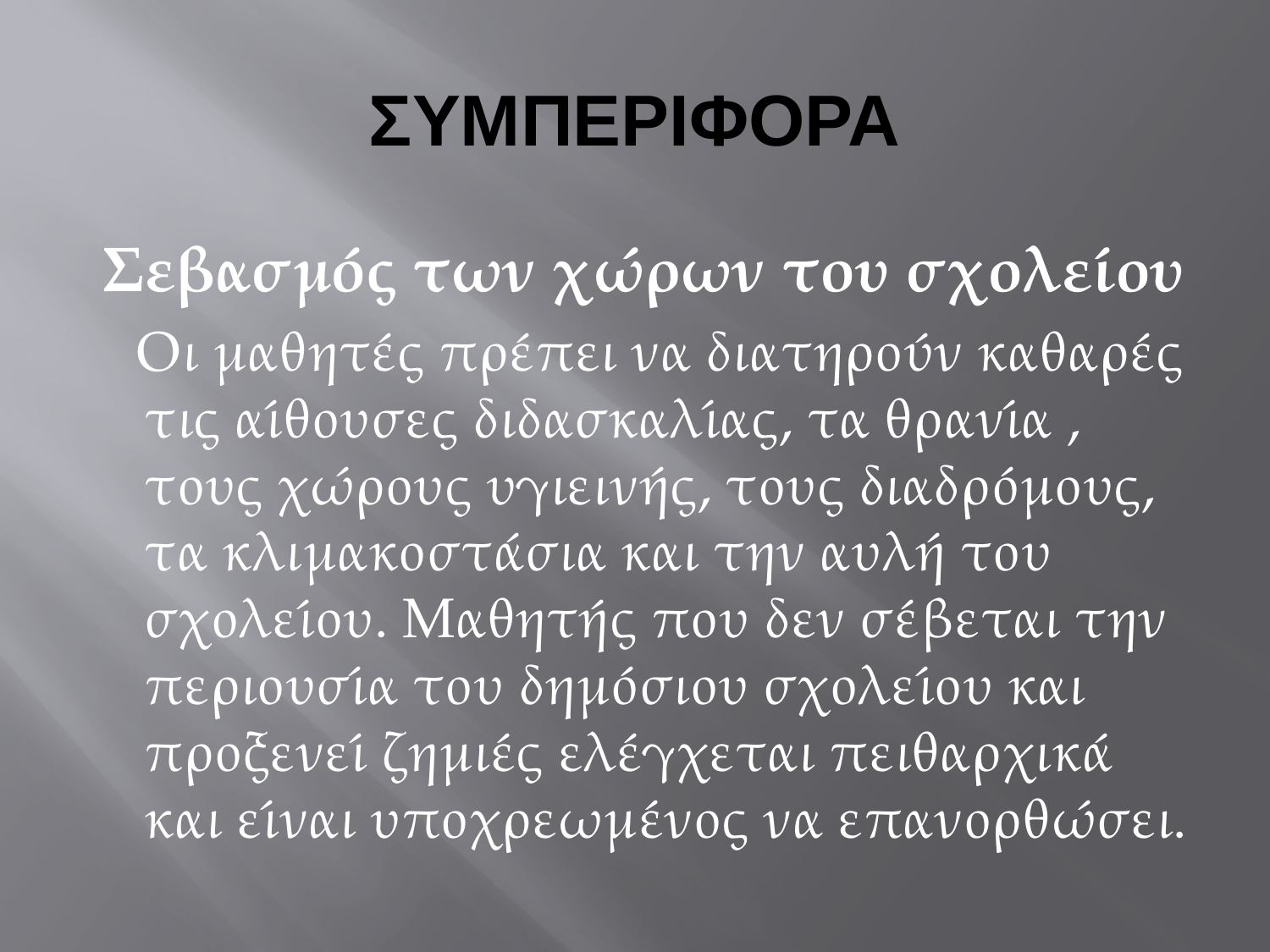

# ΣΥΜΠΕΡΙΦΟΡΑ
Σεβασμός των χώρων του σχολείου
   Οι μαθητές πρέπει να διατηρούν καθαρές τις αίθουσες διδασκαλίας, τα θρανία , τους χώρους υγιεινής, τους διαδρόμους, τα κλιμακοστάσια και την αυλή του σχολείου. Μαθητής που δεν σέβεται την περιουσία του δημόσιου σχολείου και προξενεί ζημιές ελέγχεται πειθαρχικά και είναι υποχρεωμένος να επανορθώσει.